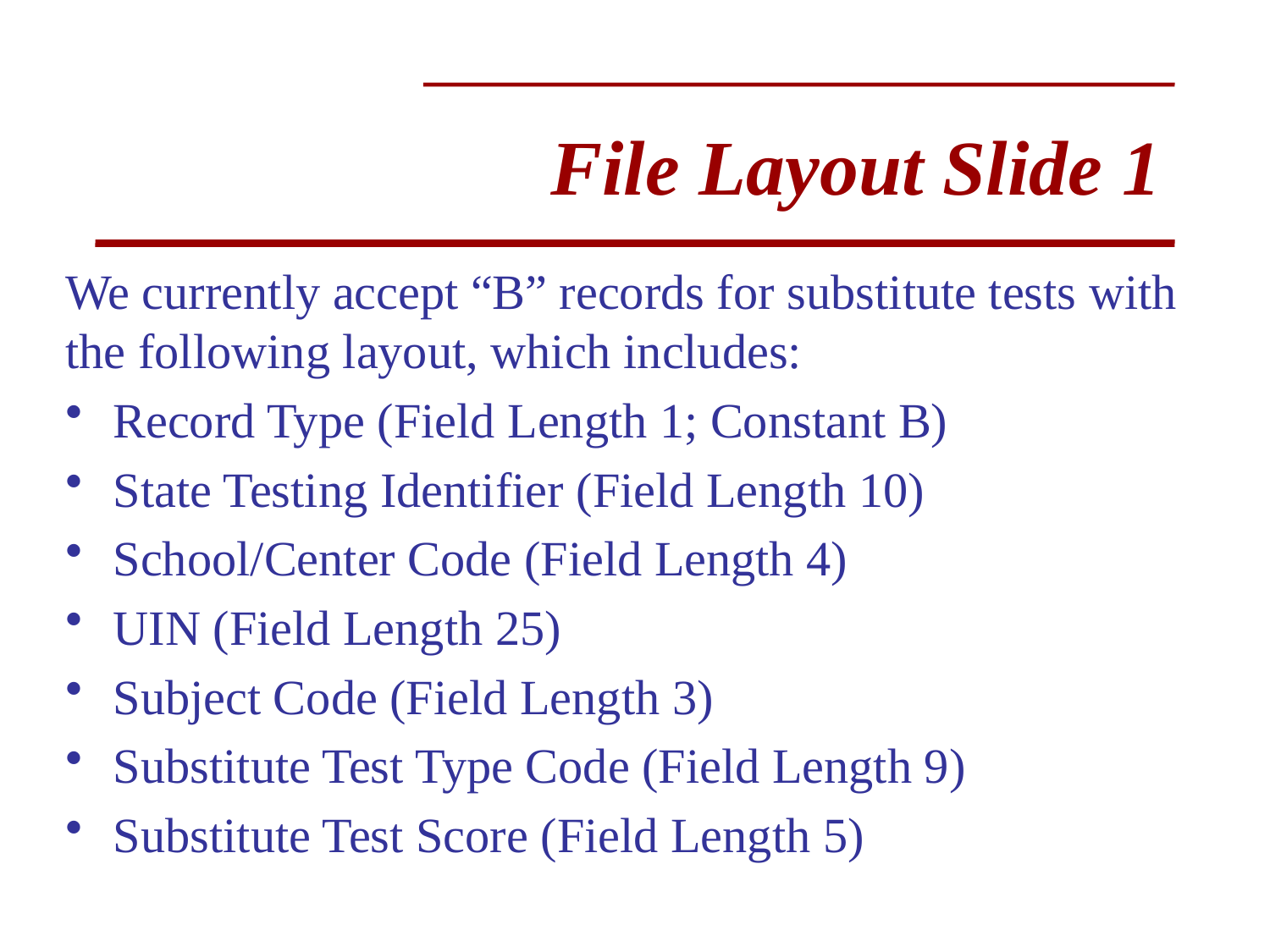

# File Layout Slide 1
We currently accept “B” records for substitute tests with the following layout, which includes:
Record Type (Field Length 1; Constant B)
State Testing Identifier (Field Length 10)
School/Center Code (Field Length 4)
UIN (Field Length 25)
Subject Code (Field Length 3)
Substitute Test Type Code (Field Length 9)
Substitute Test Score (Field Length 5)